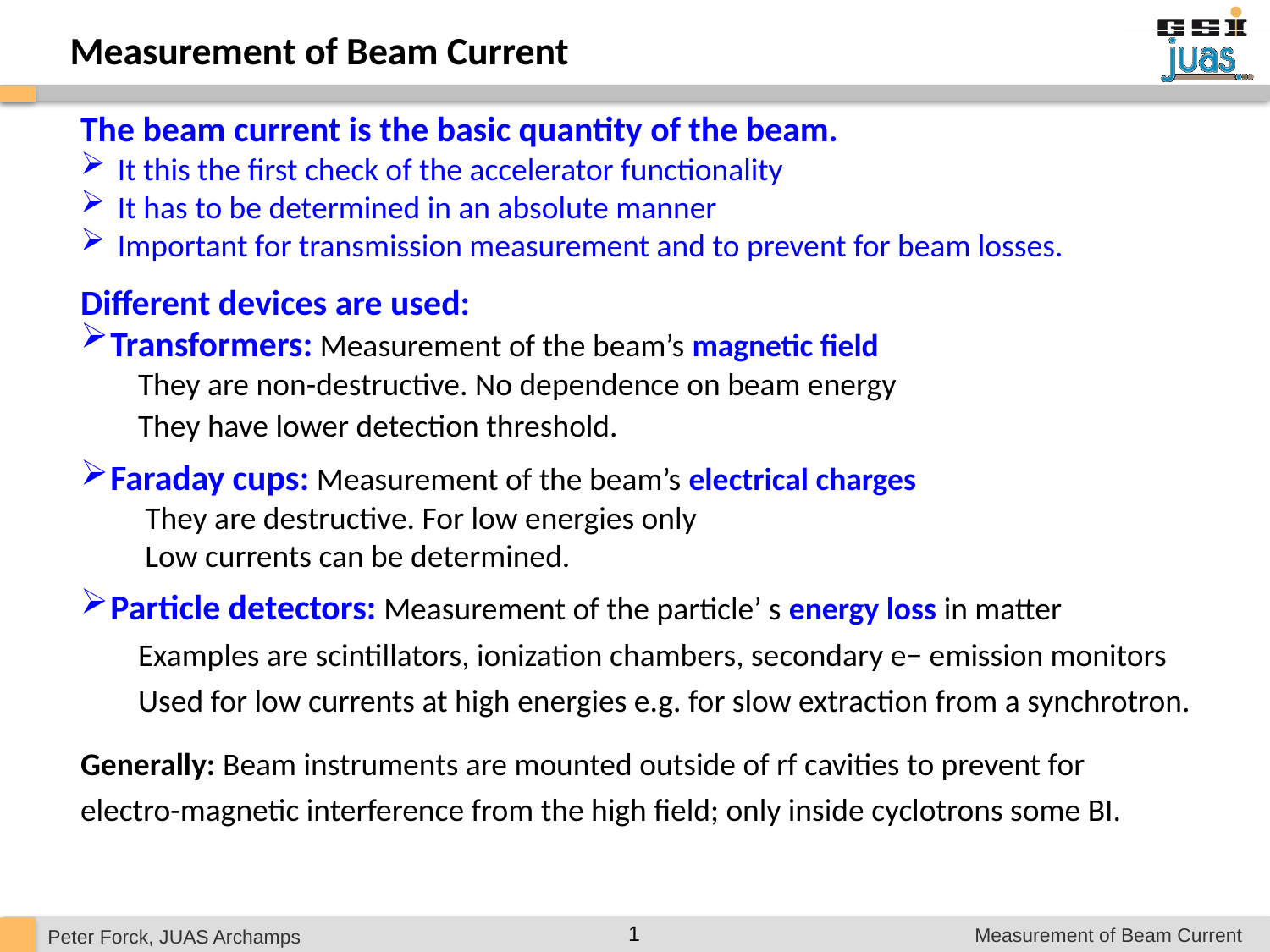

Measurement of Beam Current
The beam current is the basic quantity of the beam.
 It this the first check of the accelerator functionality
 It has to be determined in an absolute manner
 Important for transmission measurement and to prevent for beam losses.
Different devices are used:
Transformers: Measurement of the beam’s magnetic field
        They are non-destructive. No dependence on beam energy
        They have lower detection threshold.
Faraday cups: Measurement of the beam’s electrical charges
         They are destructive. For low energies only
         Low currents can be determined.
Particle detectors: Measurement of the particle’ s energy loss in matter
        Examples are scintillators, ionization chambers, secondary e− emission monitors
        Used for low currents at high energies e.g. for slow extraction from a synchrotron.
Generally: Beam instruments are mounted outside of rf cavities to prevent for
electro-magnetic interference from the high field; only inside cyclotrons some BI.